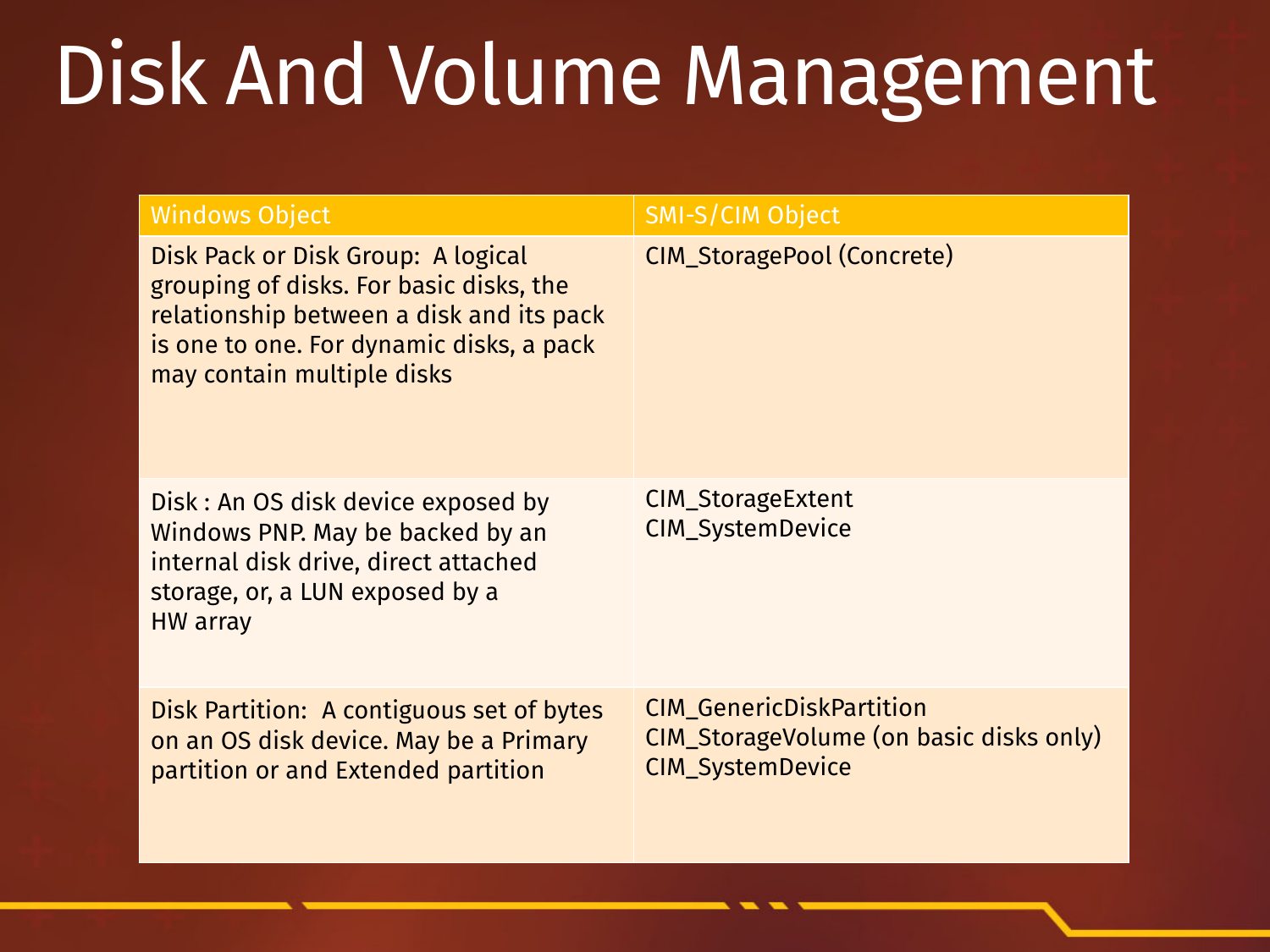

# Disk And Volume Management
| Windows Object | SMI-S/CIM Object |
| --- | --- |
| Disk Pack or Disk Group: A logical grouping of disks. For basic disks, the relationship between a disk and its pack is one to one. For dynamic disks, a pack may contain multiple disks | CIM\_StoragePool (Concrete) |
| Disk : An OS disk device exposed by Windows PNP. May be backed by an internal disk drive, direct attached storage, or, a LUN exposed by a HW array | CIM\_StorageExtent CIM\_SystemDevice |
| Disk Partition: A contiguous set of bytes on an OS disk device. May be a Primary partition or and Extended partition | CIM\_GenericDiskPartition CIM\_StorageVolume (on basic disks only) CIM\_SystemDevice |